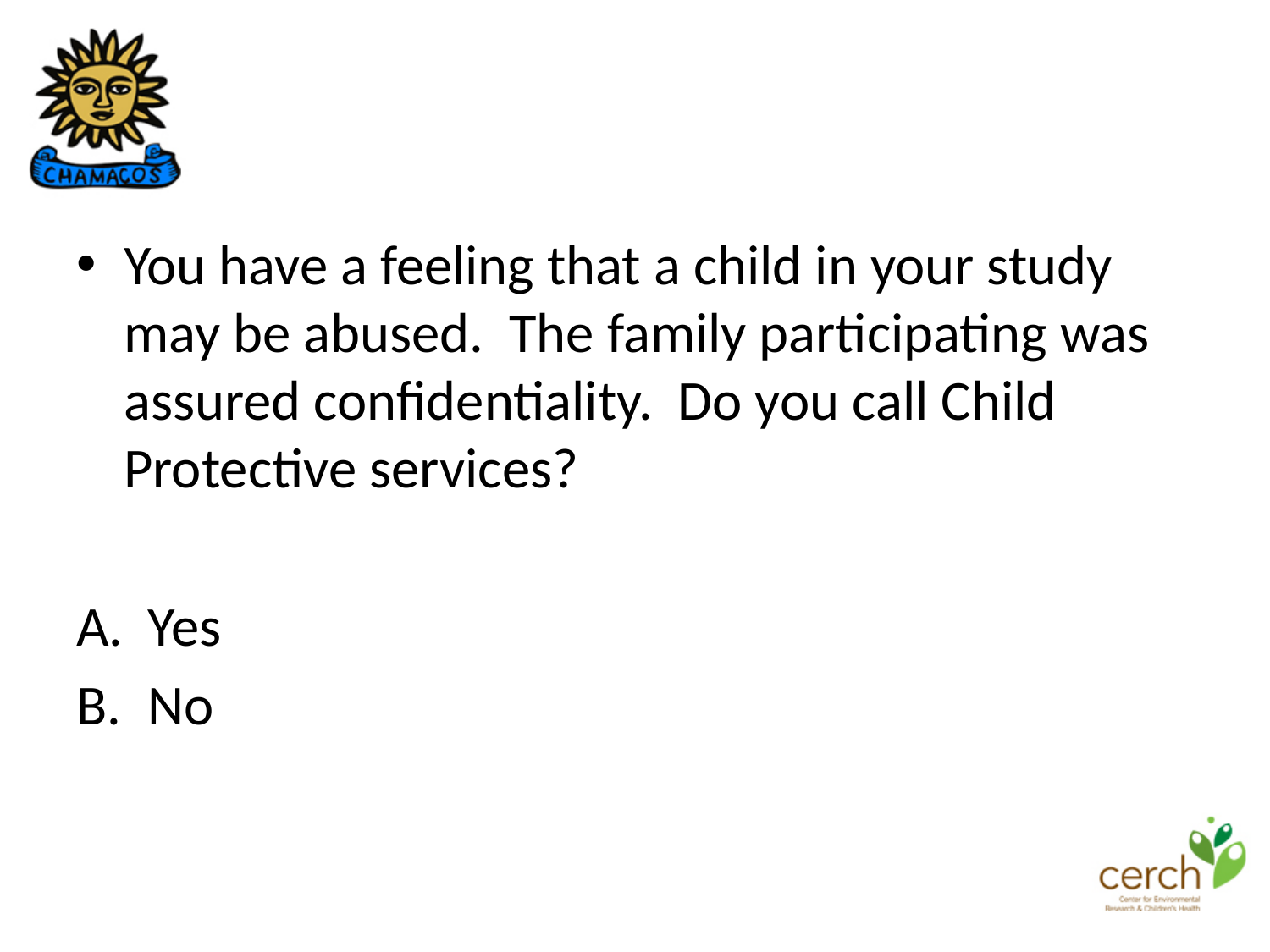

You have a feeling that a child in your study may be abused.  The family participating was assured confidentiality.  Do you call Child Protective services?

Yes
No